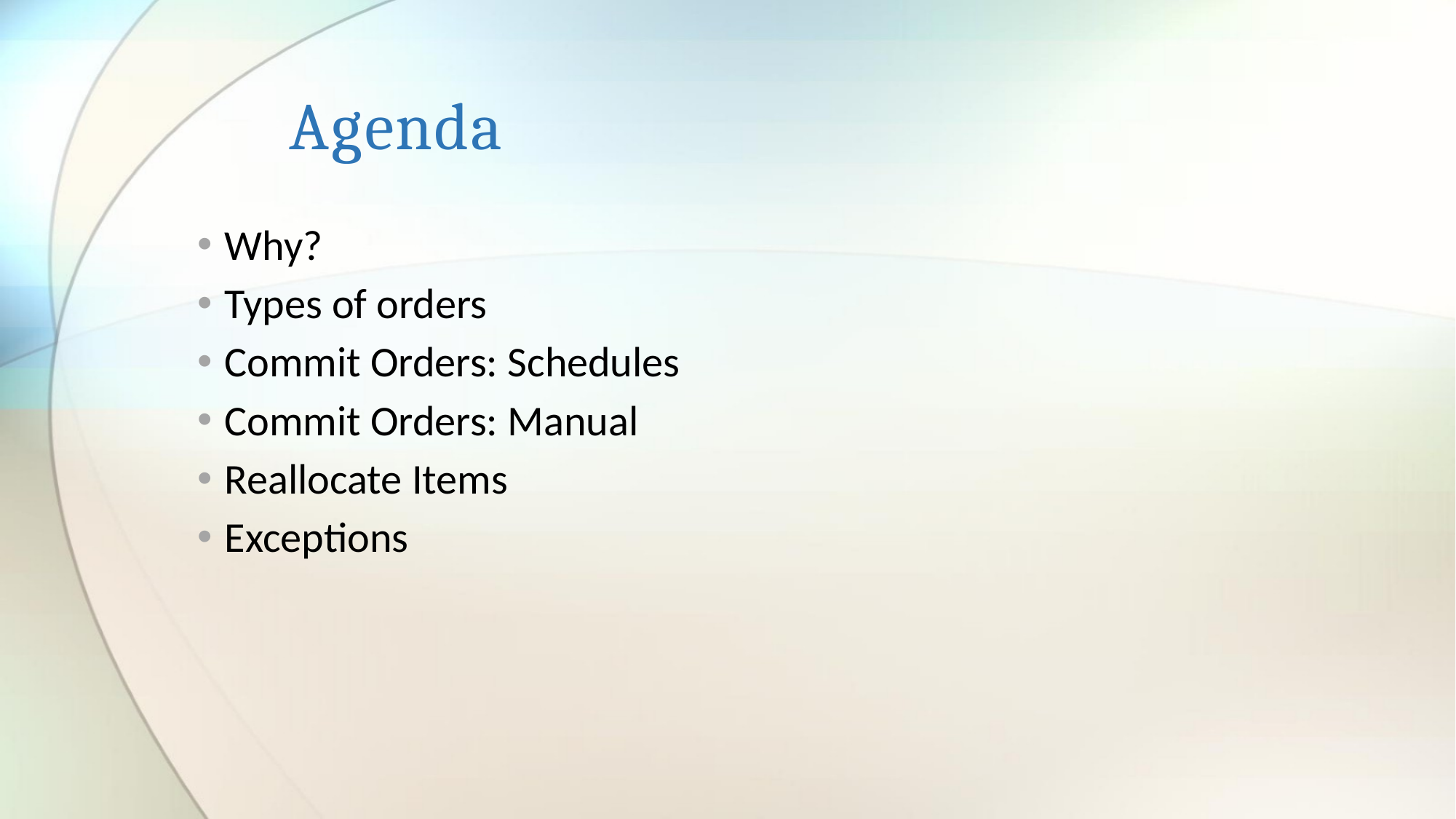

# Agenda
Why?
Types of orders
Commit Orders: Schedules
Commit Orders: Manual
Reallocate Items
Exceptions